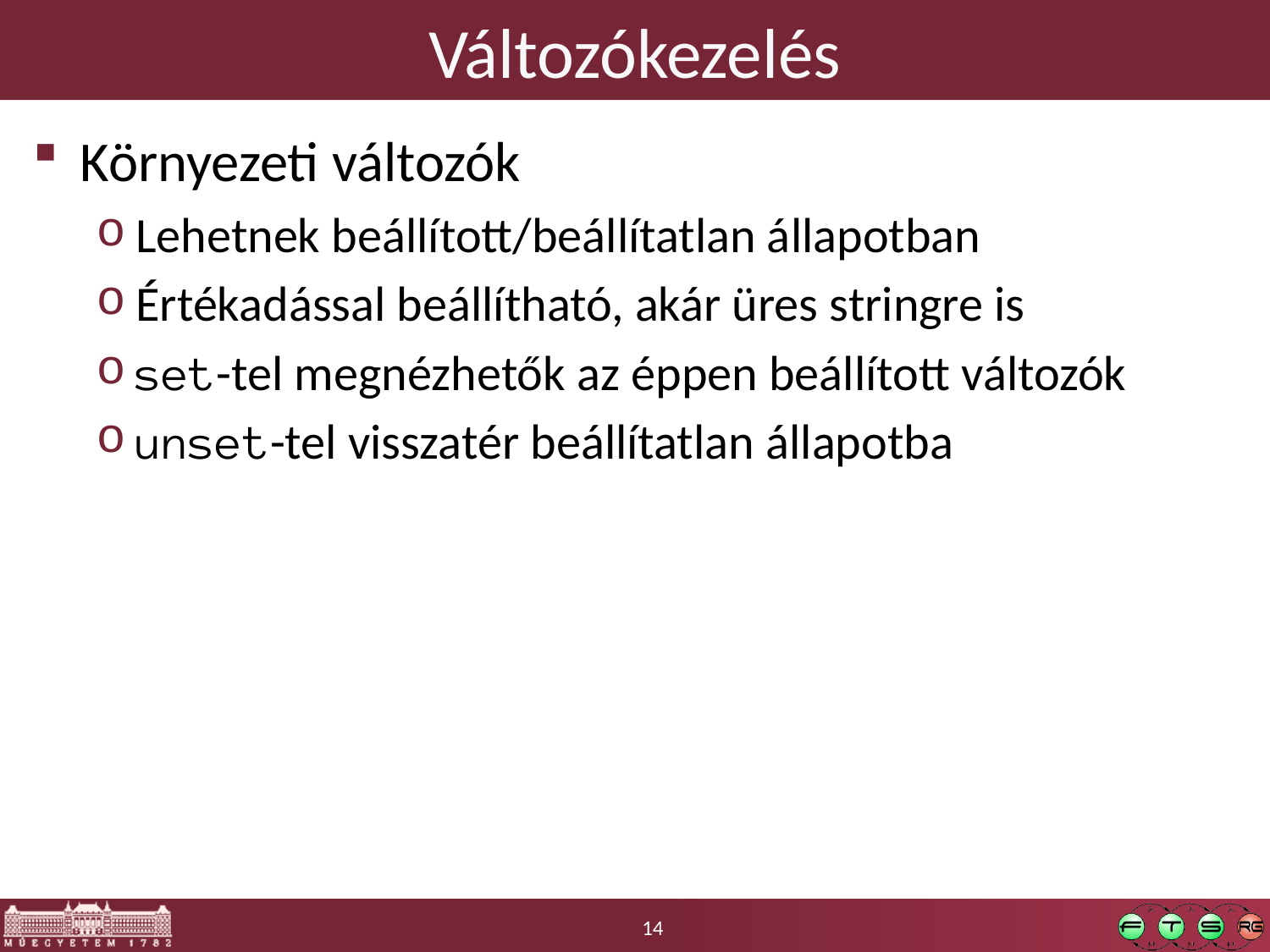

# Változókezelés
Környezeti változók
Lehetnek beállított/beállítatlan állapotban
Értékadással beállítható, akár üres stringre is
set-tel megnézhetők az éppen beállított változók
unset-tel visszatér beállítatlan állapotba

14